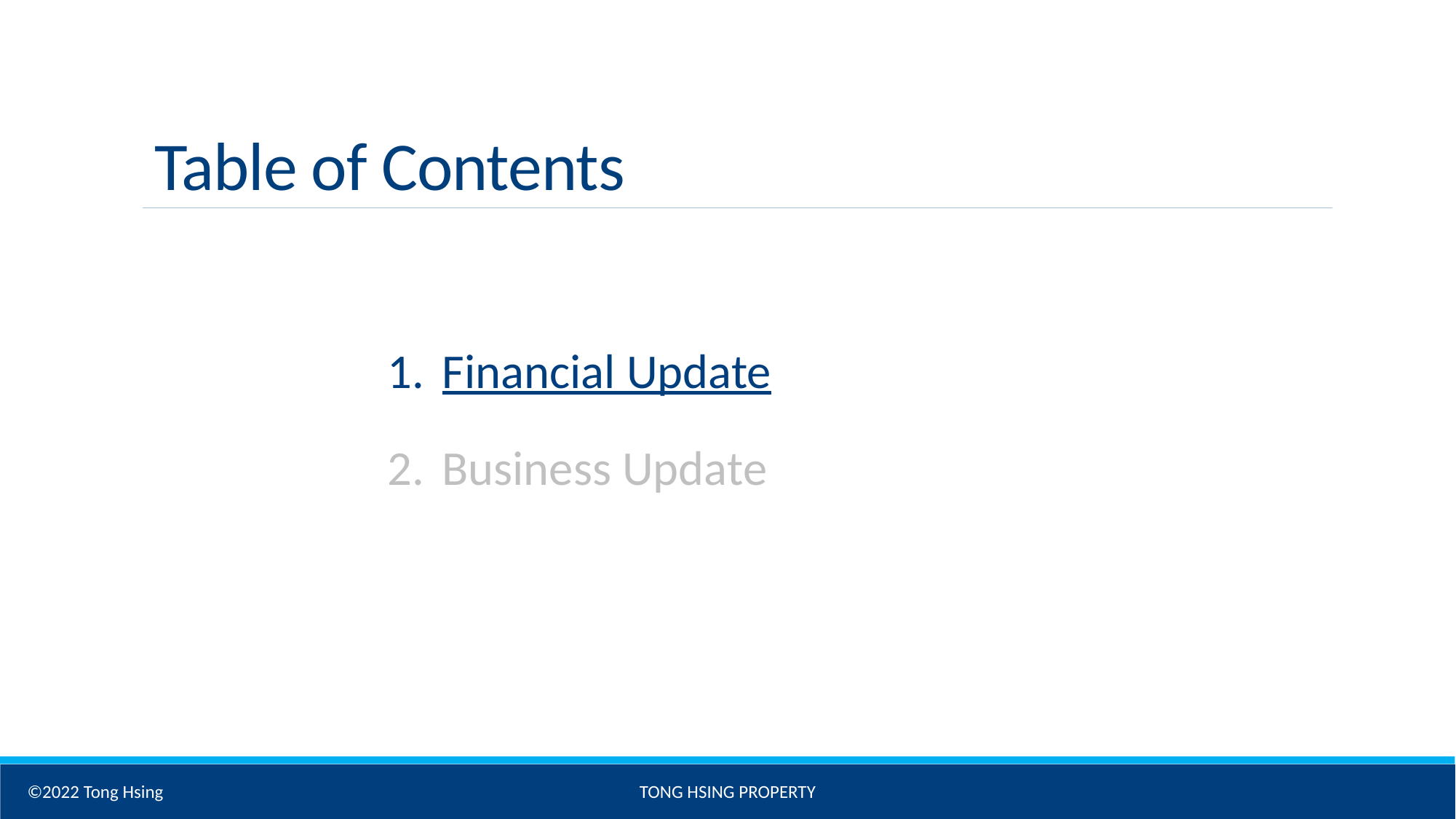

Table of Contents
Financial Update
Business Update
©2022 Tong Hsing
TONG HSING PROPERTY